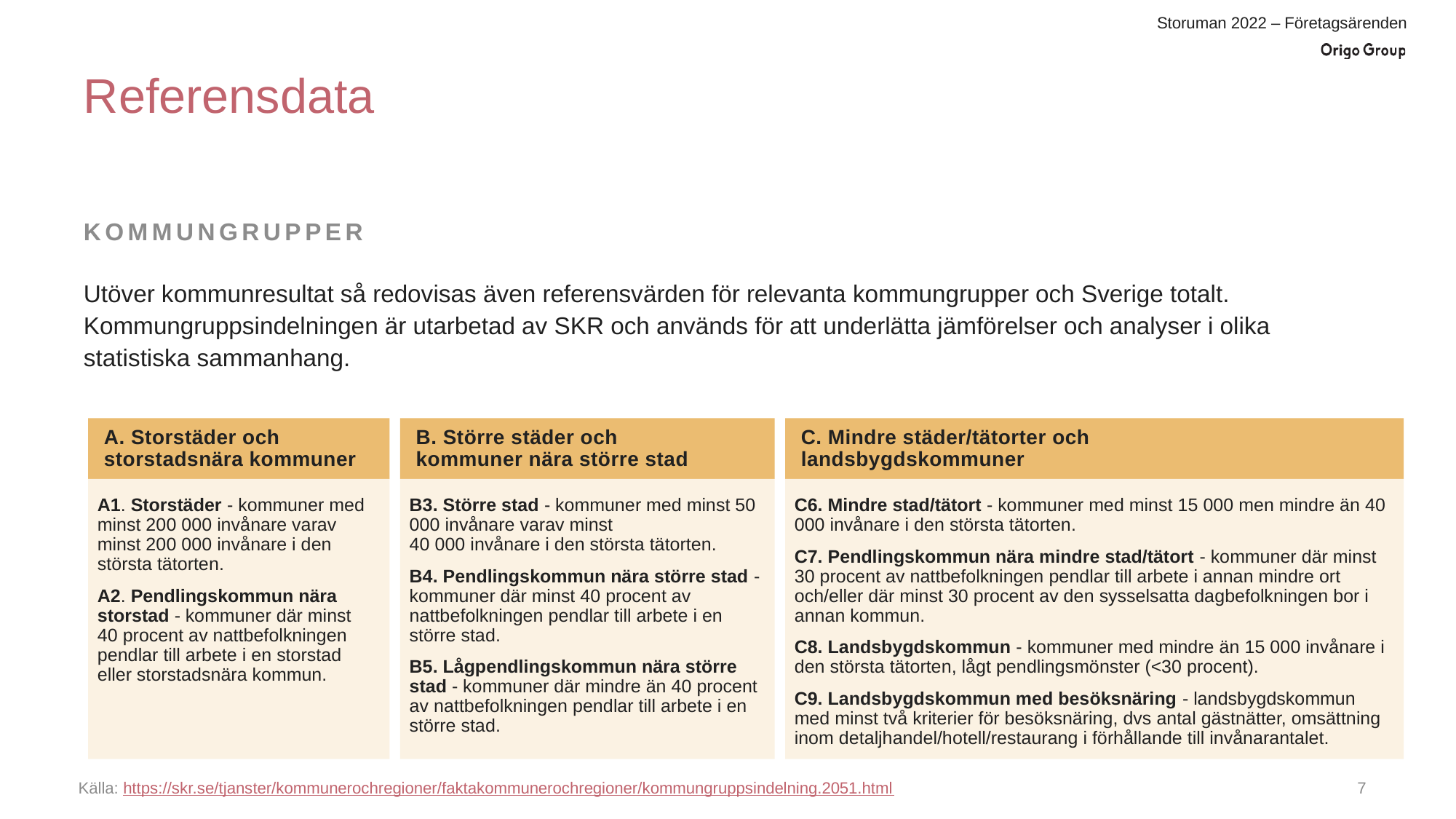

# Referensdata
Kommungrupper
Utöver kommunresultat så redovisas även referensvärden för relevanta kommungrupper och Sverige totalt. Kommungruppsindelningen är utarbetad av SKR och används för att underlätta jämförelser och analyser i olika statistiska sammanhang.

A. Storstäder och storstadsnära kommuner
B. Större städer och
kommuner nära större stad
C. Mindre städer/tätorter och
landsbygdskommuner
A1. Storstäder - kommuner med minst 200 000 invånare varav minst 200 000 invånare i den största tätorten.
A2. Pendlingskommun nära storstad - kommuner där minst
40 procent av nattbefolkningen pendlar till arbete i en storstad eller storstadsnära kommun.
B3. Större stad - kommuner med minst 50 000 invånare varav minst
40 000 invånare i den största tätorten.
B4. Pendlingskommun nära större stad - kommuner där minst 40 procent av nattbefolkningen pendlar till arbete i en större stad.
B5. Lågpendlingskommun nära större stad - kommuner där mindre än 40 procent av nattbefolkningen pendlar till arbete i en större stad.
C6. Mindre stad/tätort - kommuner med minst 15 000 men mindre än 40 000 invånare i den största tätorten.
C7. Pendlingskommun nära mindre stad/tätort - kommuner där minst 30 procent av nattbefolkningen pendlar till arbete i annan mindre ort och/eller där minst 30 procent av den sysselsatta dagbefolkningen bor i annan kommun.
C8. Landsbygdskommun - kommuner med mindre än 15 000 invånare i den största tätorten, lågt pendlingsmönster (<30 procent).
C9. Landsbygdskommun med besöksnäring - landsbygdskommun med minst två kriterier för besöksnäring, dvs antal gästnätter, omsättning inom detaljhandel/hotell/restaurang i förhållande till invånarantalet.
Källa: https://skr.se/tjanster/kommunerochregioner/faktakommunerochregioner/kommungruppsindelning.2051.html
7